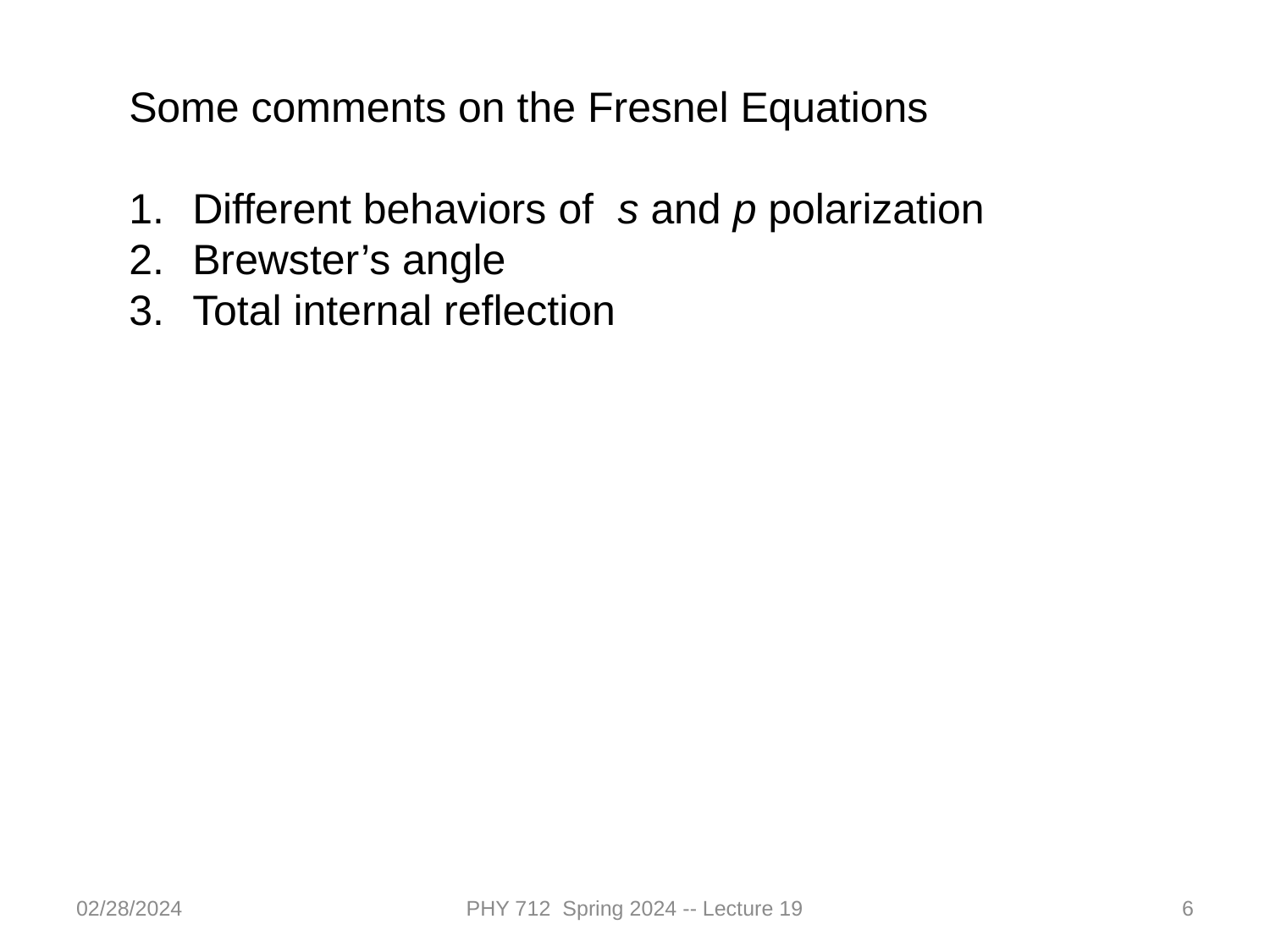

Some comments on the Fresnel Equations

Different behaviors of  s and p polarization
Brewster’s angle
Total internal reflection
02/28/2024
PHY 712  Spring 2024 -- Lecture 19
6